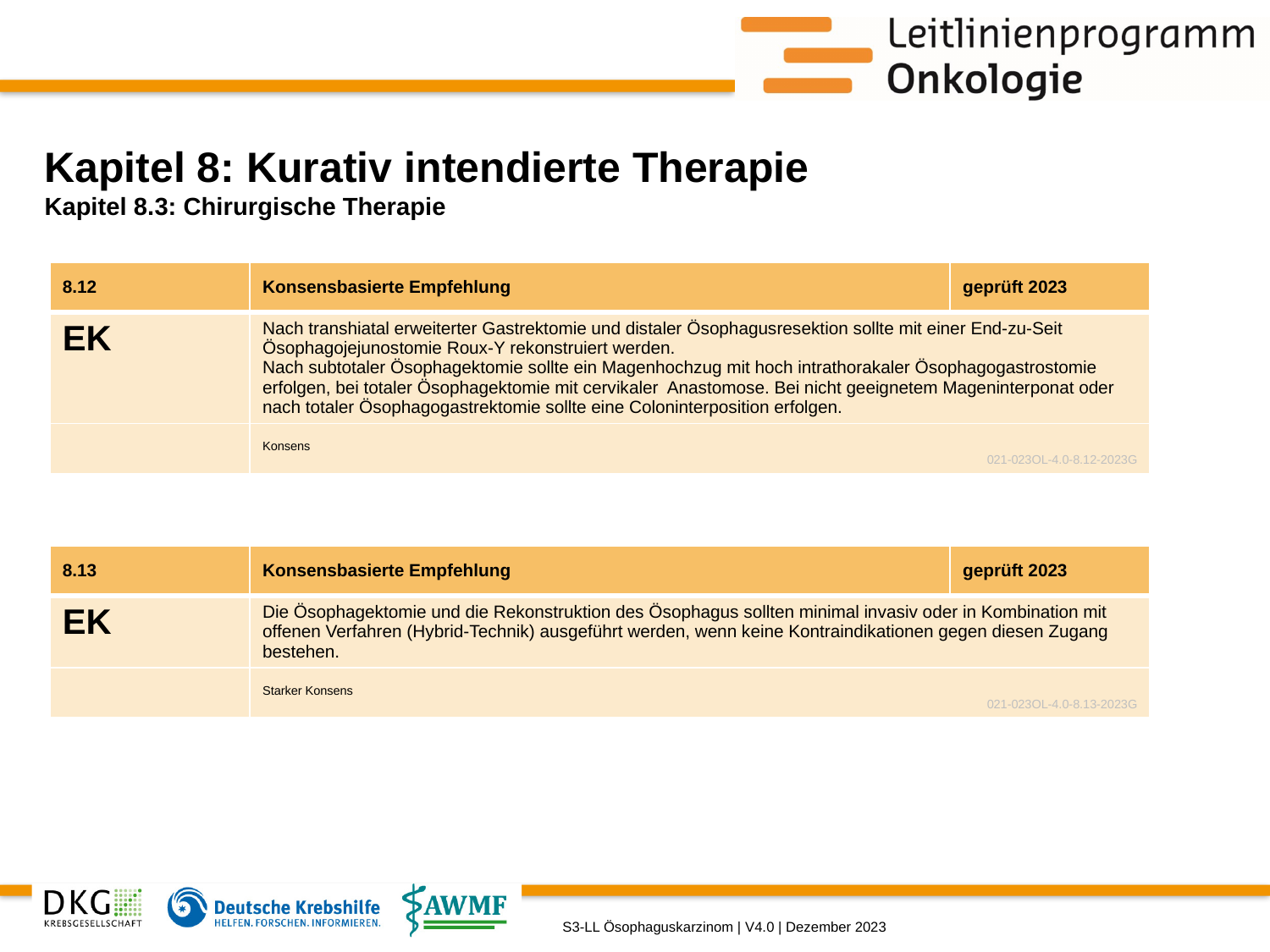

# Kapitel 8: Kurativ intendierte Therapie
Kapitel 8.3: Chirurgische Therapie
| 8.12 | Konsensbasierte Empfehlung | geprüft 2023 |
| --- | --- | --- |
| EK | Nach transhiatal erweiterter Gastrektomie und distaler Ösophagusresektion sollte mit einer End-zu-Seit Ösophagojejunostomie Roux-Y rekonstruiert werden. Nach subtotaler Ösophagektomie sollte ein Magenhochzug mit hoch intrathorakaler Ösophagogastrostomie erfolgen, bei totaler Ösophagektomie mit cervikaler  Anastomose. Bei nicht geeignetem Mageninterponat oder nach totaler Ösophagogastrektomie sollte eine Coloninterposition erfolgen. |  |
|  | Konsens 021-023OL-4.0-8.12-2023G |  |
| 8.13 | Konsensbasierte Empfehlung | geprüft 2023 |
| --- | --- | --- |
| EK | Die Ösophagektomie und die Rekonstruktion des Ösophagus sollten minimal invasiv oder in Kombination mit offenen Verfahren (Hybrid-Technik) ausgeführt werden, wenn keine Kontraindikationen gegen diesen Zugang bestehen. |  |
|  | Starker Konsens 021-023OL-4.0-8.13-2023G |  |
S3-LL Ösophaguskarzinom | V4.0 | Dezember 2023